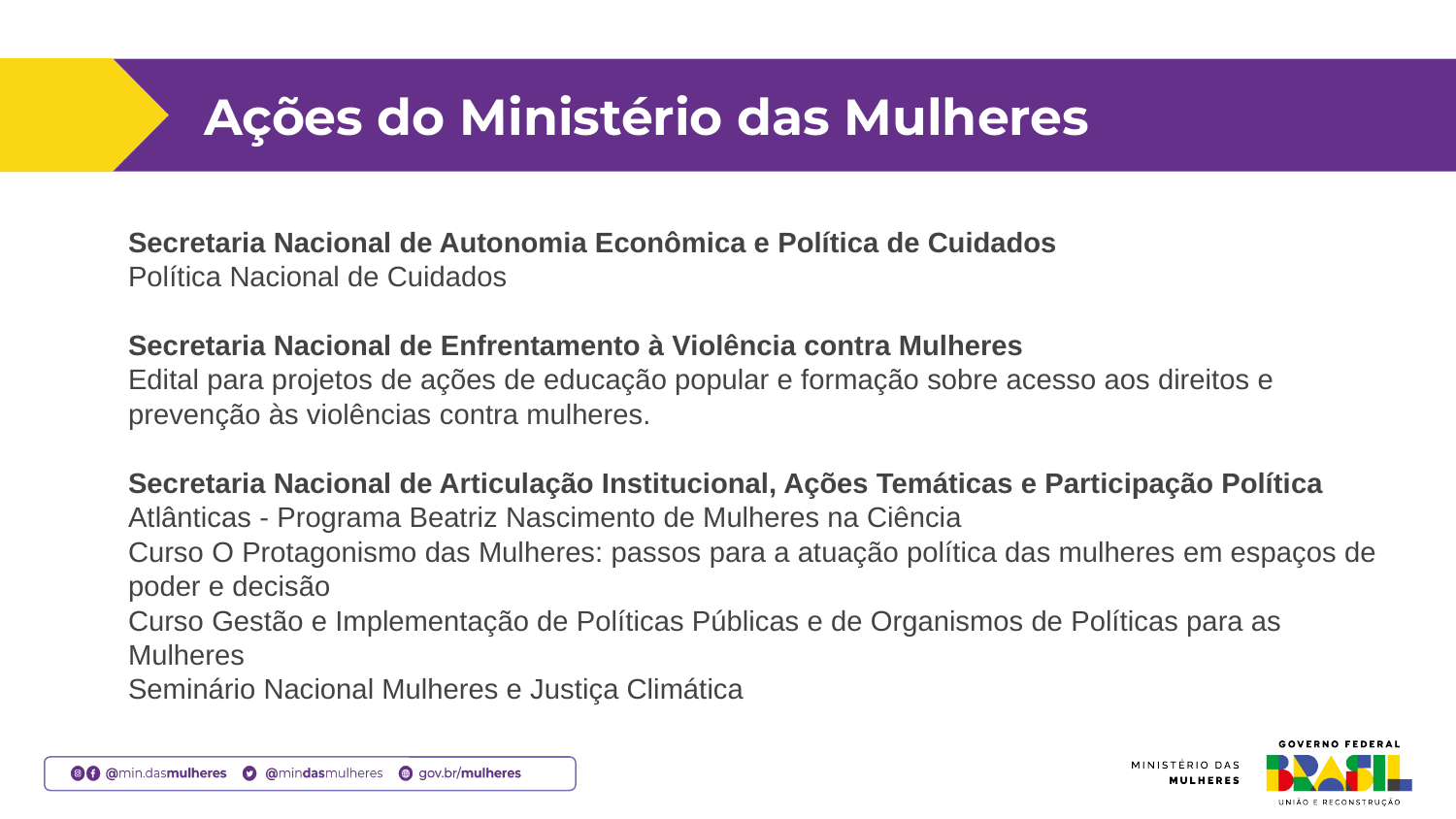

# Ações do Ministério das Mulheres
Secretaria Nacional de Autonomia Econômica e Política de Cuidados
Política Nacional de Cuidados
Secretaria Nacional de Enfrentamento à Violência contra Mulheres
Edital para projetos de ações de educação popular e formação sobre acesso aos direitos e prevenção às violências contra mulheres.
Secretaria Nacional de Articulação Institucional, Ações Temáticas e Participação Política
Atlânticas - Programa Beatriz Nascimento de Mulheres na Ciência
Curso O Protagonismo das Mulheres: passos para a atuação política das mulheres em espaços de poder e decisão
Curso Gestão e Implementação de Políticas Públicas e de Organismos de Políticas para as Mulheres
Seminário Nacional Mulheres e Justiça Climática